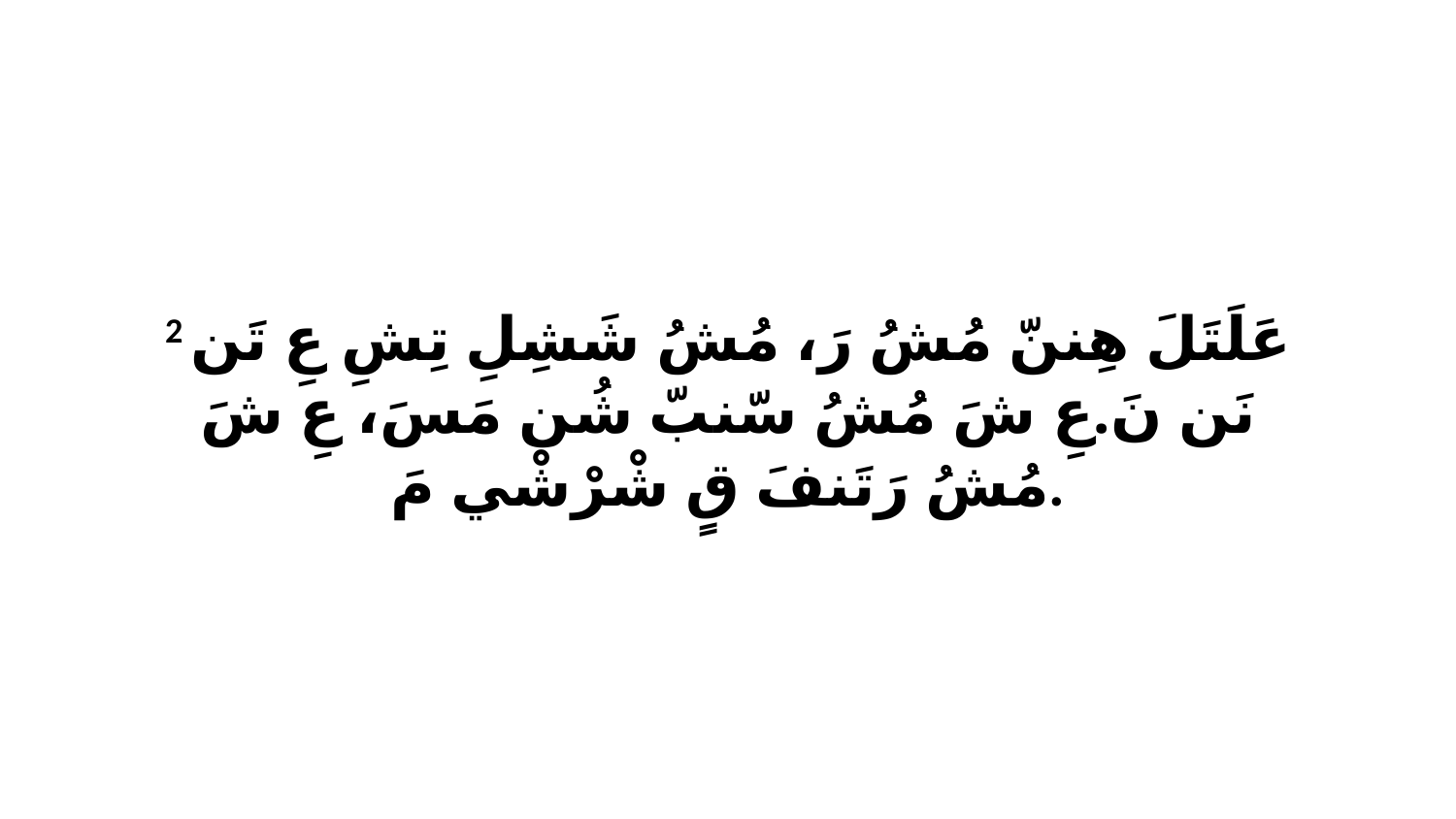

2 عَلَتَلَ هِننّ مُشُ رَ، مُشُ شَشِلِ تِشِ عِ تَن نَن نَ.عِ شَ مُشُ سّنبّ شُن مَسَ، عِ شَ مُشُ رَتَنفَ قٍ شْرْشْي مَ.